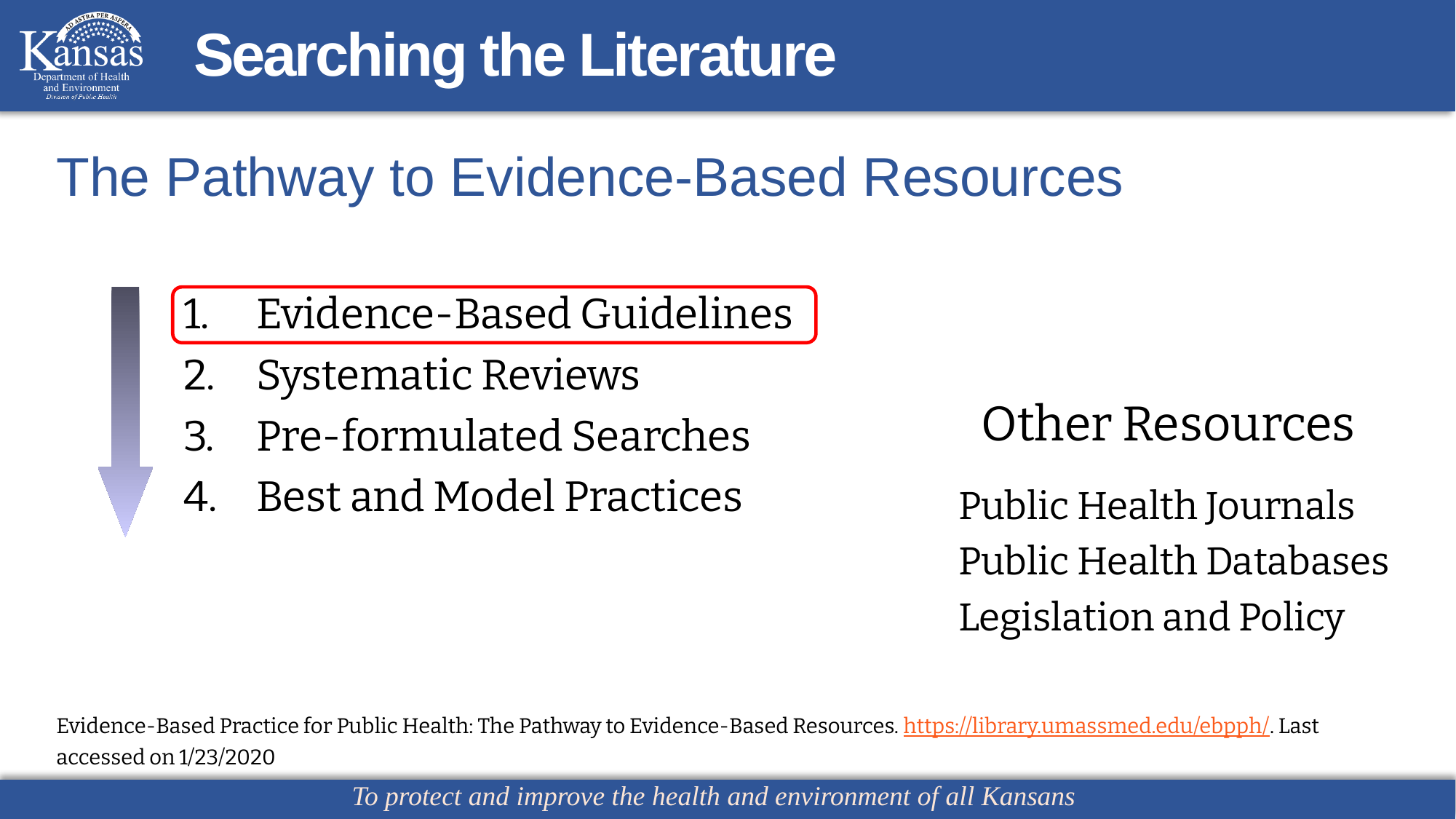

# Searching the Literature
The Pathway to Evidence-Based Resources

Evidence-Based Guidelines
Systematic Reviews
Pre-formulated Searches
Best and Model Practices
Other Resources
Public Health Journals
Public Health Databases
Legislation and Policy
Evidence-Based Practice for Public Health: The Pathway to Evidence-Based Resources. https://library.umassmed.edu/ebpph/. Last accessed on 1/23/2020